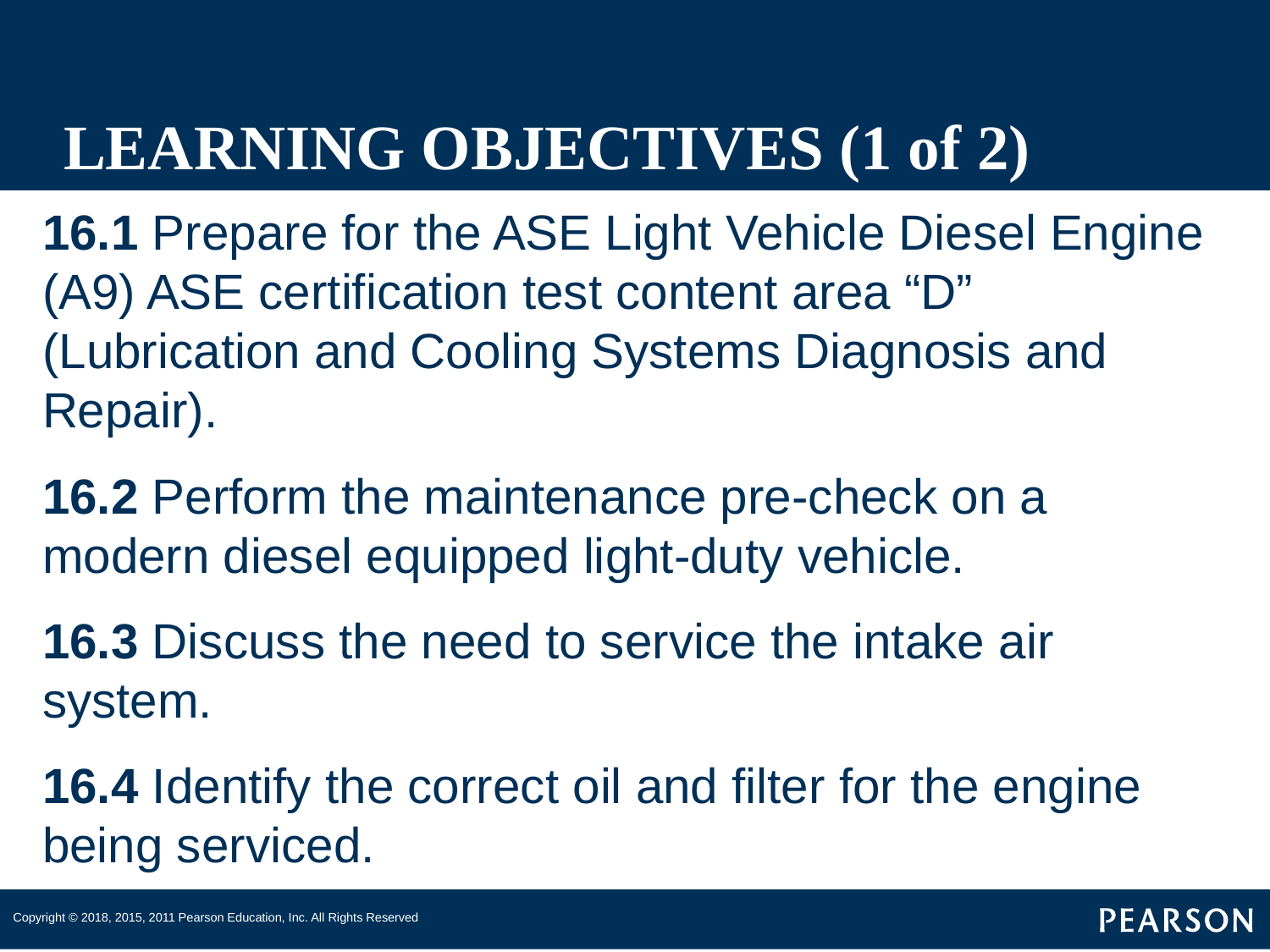

# LEARNING OBJECTIVES (1 of 2)
16.1 Prepare for the ASE Light Vehicle Diesel Engine (A9) ASE certification test content area “D” (Lubrication and Cooling Systems Diagnosis and Repair).
16.2 Perform the maintenance pre-check on a modern diesel equipped light-duty vehicle.
16.3 Discuss the need to service the intake air system.
16.4 Identify the correct oil and filter for the engine being serviced.